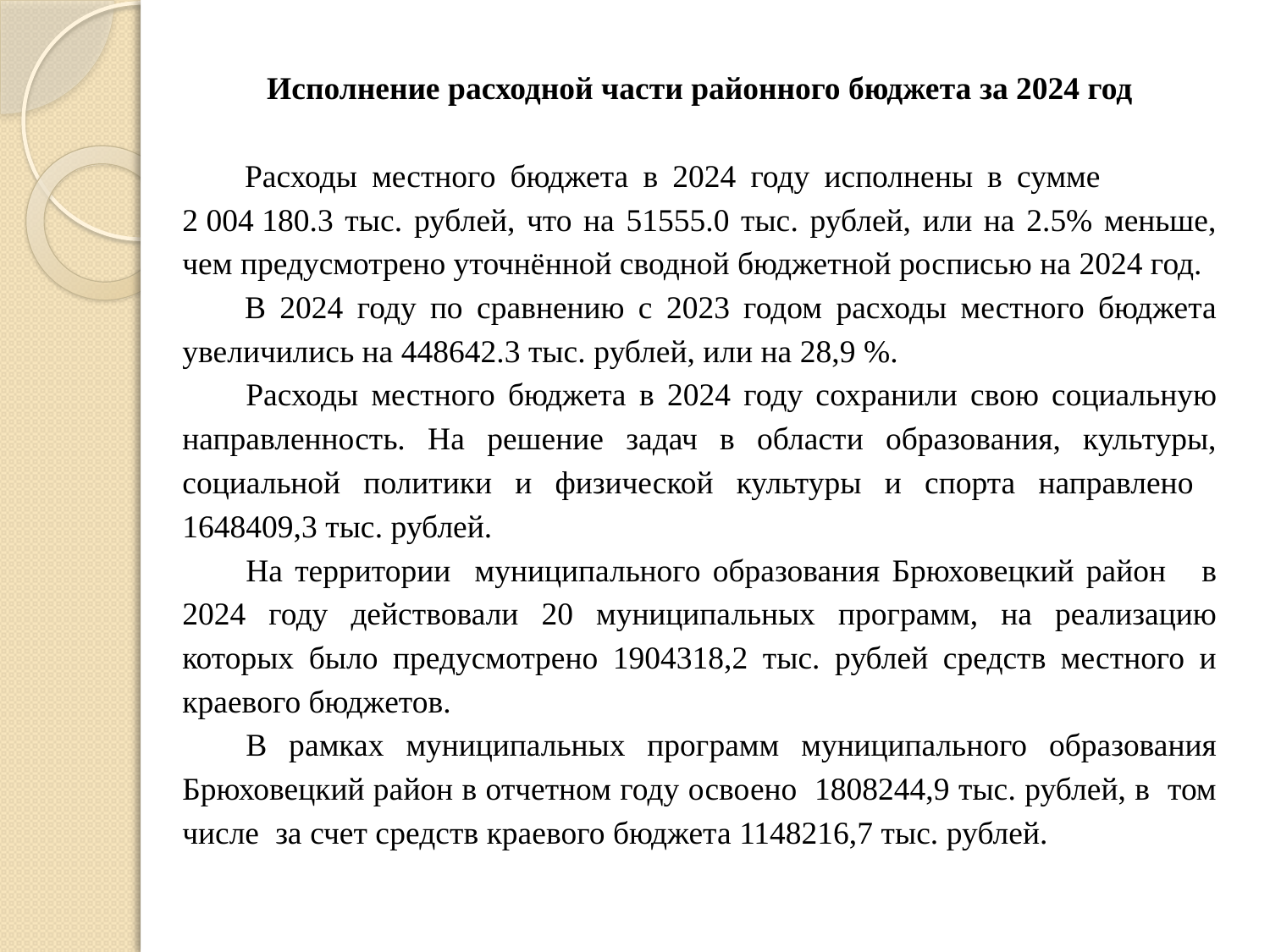

Исполнение расходной части районного бюджета за 2024 год

Расходы местного бюджета в 2024 году исполнены в сумме         2 004 180.3 тыс. рублей, что на 51555.0 тыс. рублей, или на 2.5% меньше, чем предусмотрено уточнённой сводной бюджетной росписью на 2024 год.
В 2024 году по сравнению с 2023 годом расходы местного бюджета увеличились на 448642.3 тыс. рублей, или на 28,9 %.
Расходы местного бюджета в 2024 году сохранили свою социальную направленность. На решение задач в области образования, культуры, социальной политики и физической культуры и спорта направлено  1648409,3 тыс. рублей.
На территории  муниципального образования Брюховецкий район   в 2024 году действовали 20 муниципальных программ, на реализацию которых было предусмотрено 1904318,2 тыс. рублей средств местного и краевого бюджетов.
В рамках муниципальных программ муниципального образования Брюховецкий район в отчетном году освоено  1808244,9 тыс. рублей, в  том числе  за счет средств краевого бюджета 1148216,7 тыс. рублей.